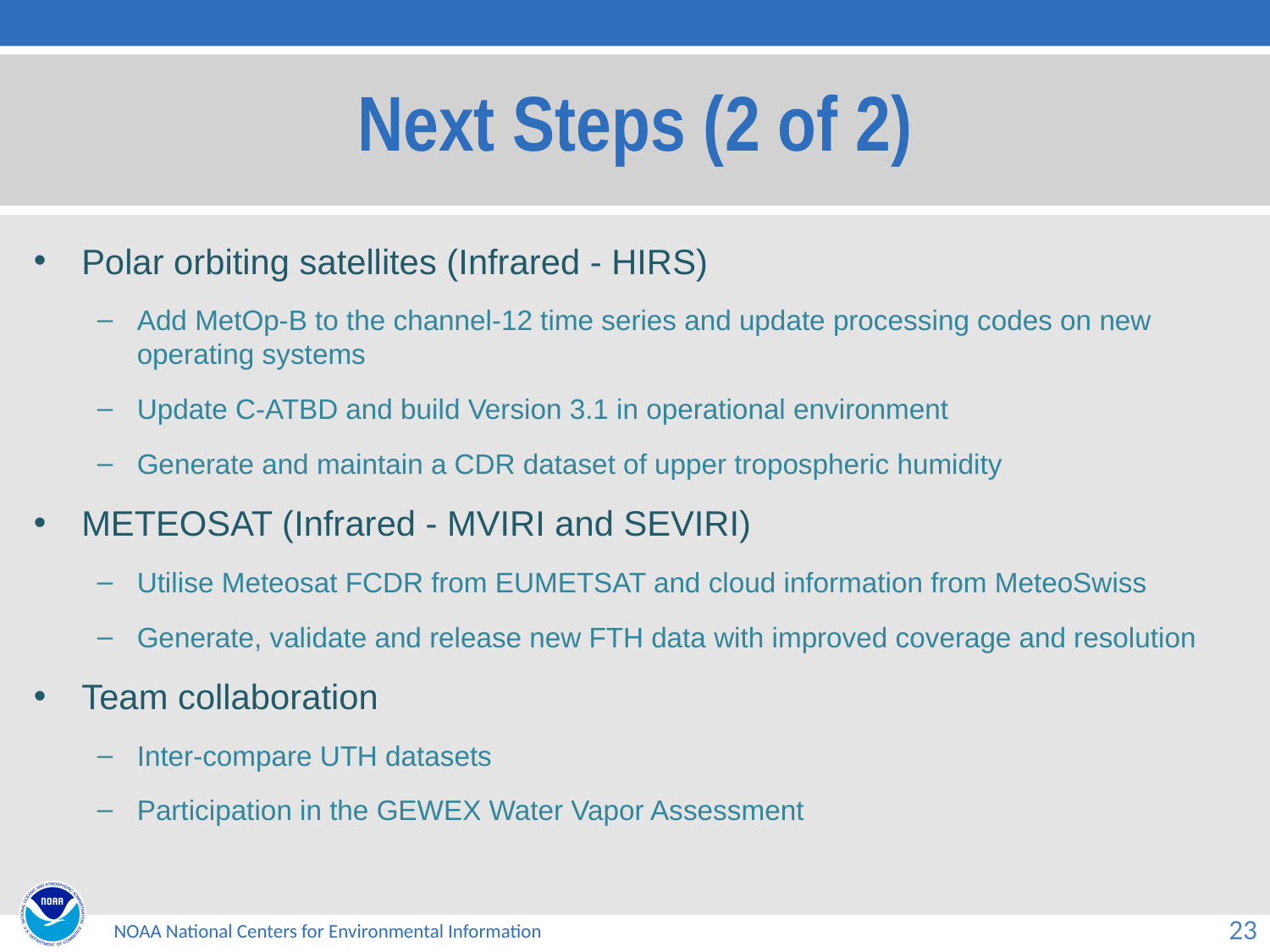

# Next Steps (2 of 2)
Polar orbiting satellites (Infrared - HIRS)
Add MetOp-B to the channel-12 time series and update processing codes on new operating systems
Update C-ATBD and build Version 3.1 in operational environment
Generate and maintain a CDR dataset of upper tropospheric humidity
METEOSAT (Infrared - MVIRI and SEVIRI)
Utilise Meteosat FCDR from EUMETSAT and cloud information from MeteoSwiss
Generate, validate and release new FTH data with improved coverage and resolution
Team collaboration
Inter-compare UTH datasets
Participation in the GEWEX Water Vapor Assessment